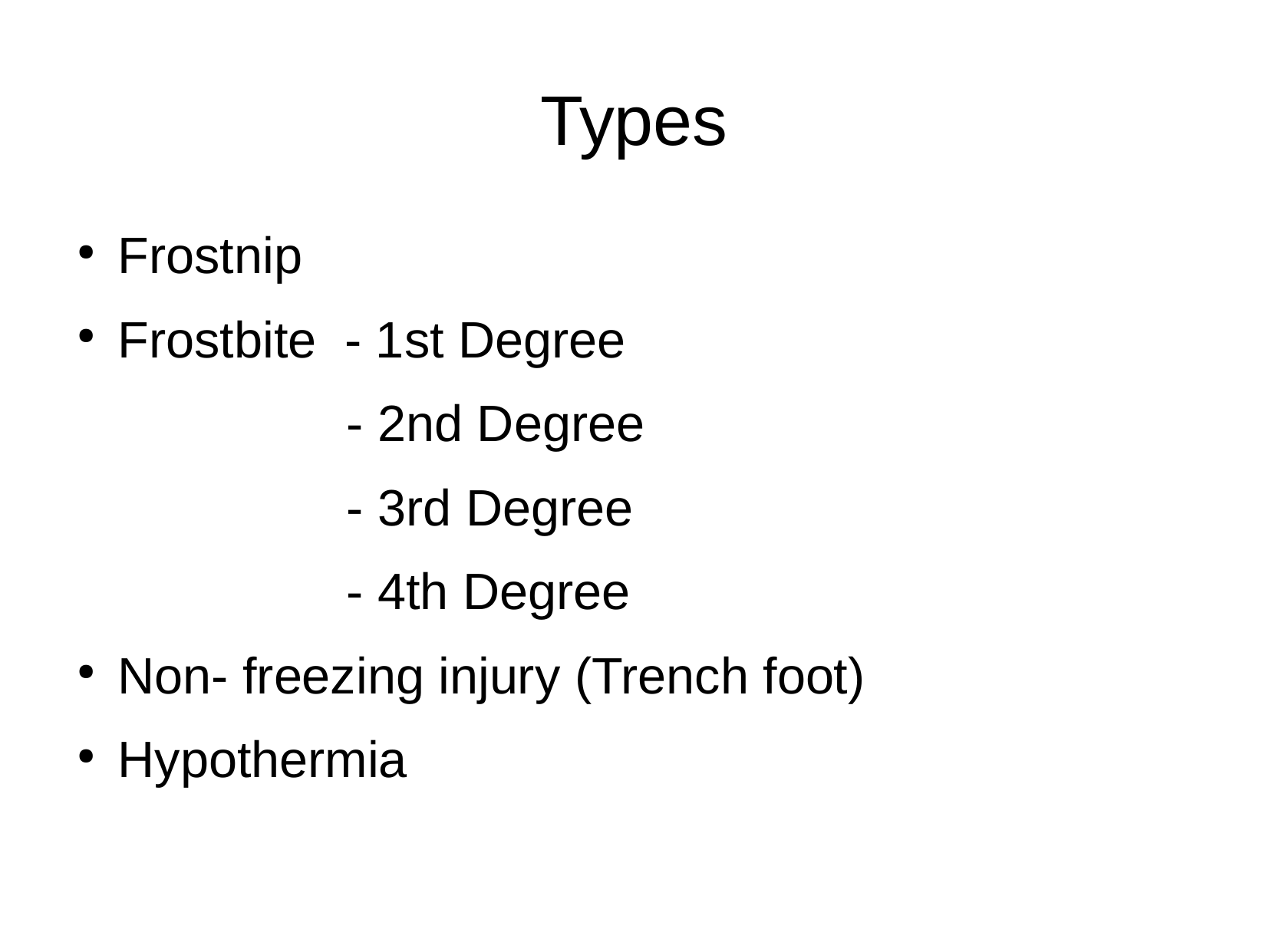

# Types
Frostnip
Frostbite  - 1st Degree
                   - 2nd Degree
                   - 3rd Degree
                   - 4th Degree
Non- freezing injury (Trench foot)
Hypothermia